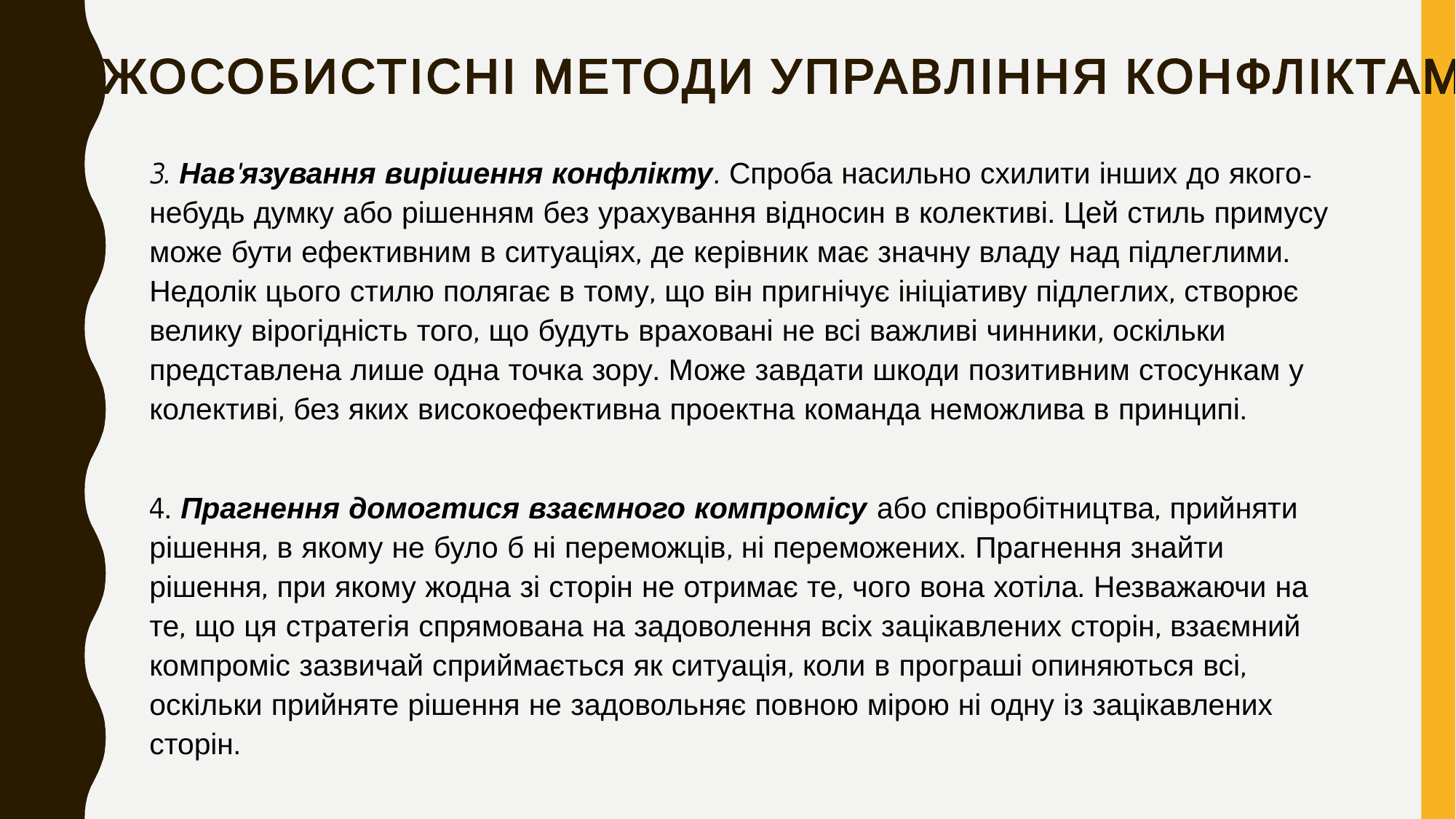

МІЖОСОБИСТІСНІ МЕТОДИ УПРАВЛІННЯ КОНФЛІКТАМИ
3. Нав'язування вирішення конфлікту. Спроба насильно схилити інших до якого-небудь думку або рішенням без урахування відносин в колективі. Цей стиль примусу може бути ефективним в ситуаціях, де керівник має значну владу над підлеглими. Недолік цього стилю полягає в тому, що він пригнічує ініціативу підлеглих, створює велику вірогідність того, що будуть враховані не всі важливі чинники, оскільки представлена ​​лише одна точка зору. Може завдати шкоди позитивним стосункам у колективі, без яких високоефективна проектна команда неможлива в принципі.

4. Прагнення домогтися взаємного компромісу або співробітництва, прийняти рішення, в якому не було б ні переможців, ні переможених. Прагнення знайти рішення, при якому жодна зі сторін не отримає те, чого вона хотіла. Незважаючи на те, що ця стратегія спрямована на задоволення всіх зацікавлених сторін, взаємний компроміс зазвичай сприймається як ситуація, коли в програші опиняються всі, оскільки прийняте рішення не задовольняє повною мірою ні одну із зацікавлених сторін.